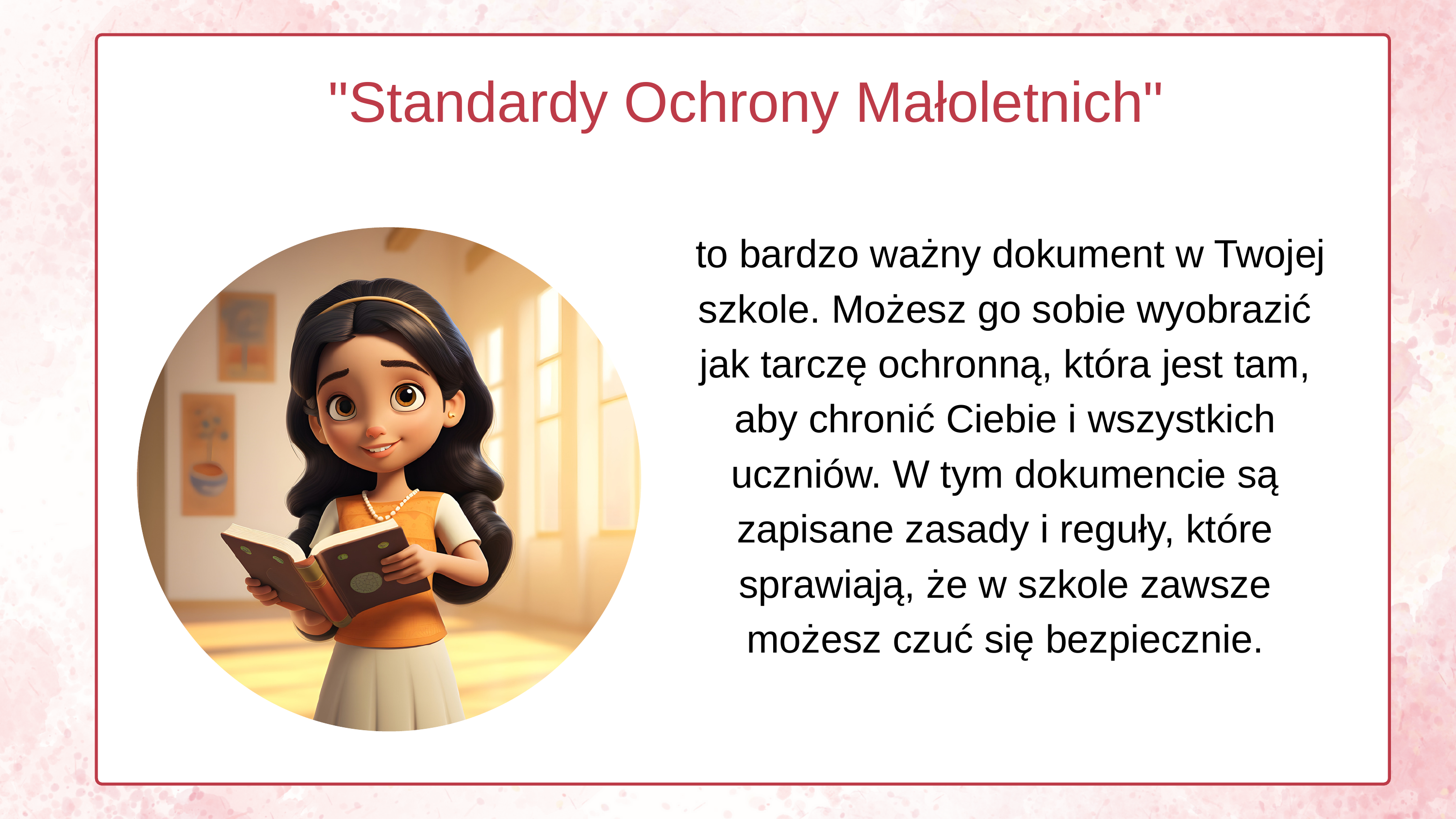

"Standardy Ochrony Małoletnich"
 to bardzo ważny dokument w Twojej szkole. Możesz go sobie wyobrazić jak tarczę ochronną, która jest tam, aby chronić Ciebie i wszystkich uczniów. W tym dokumencie są zapisane zasady i reguły, które sprawiają, że w szkole zawsze możesz czuć się bezpiecznie.